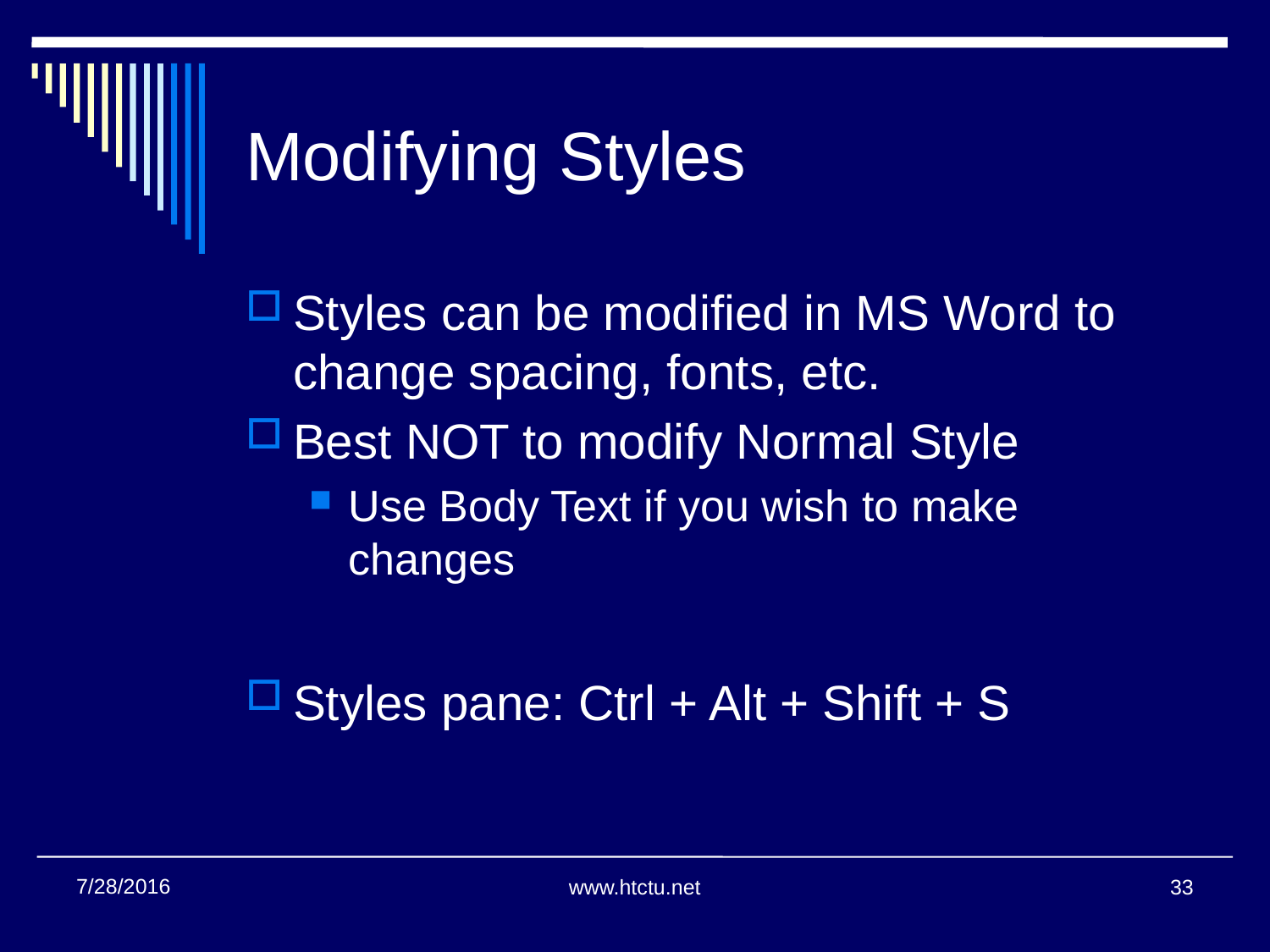

# Modifying Styles
Styles can be modified in MS Word to change spacing, fonts, etc.
Best NOT to modify Normal Style
Use Body Text if you wish to make changes

Styles pane: Ctrl + Alt + Shift + S
7/28/2016
www.htctu.net
33